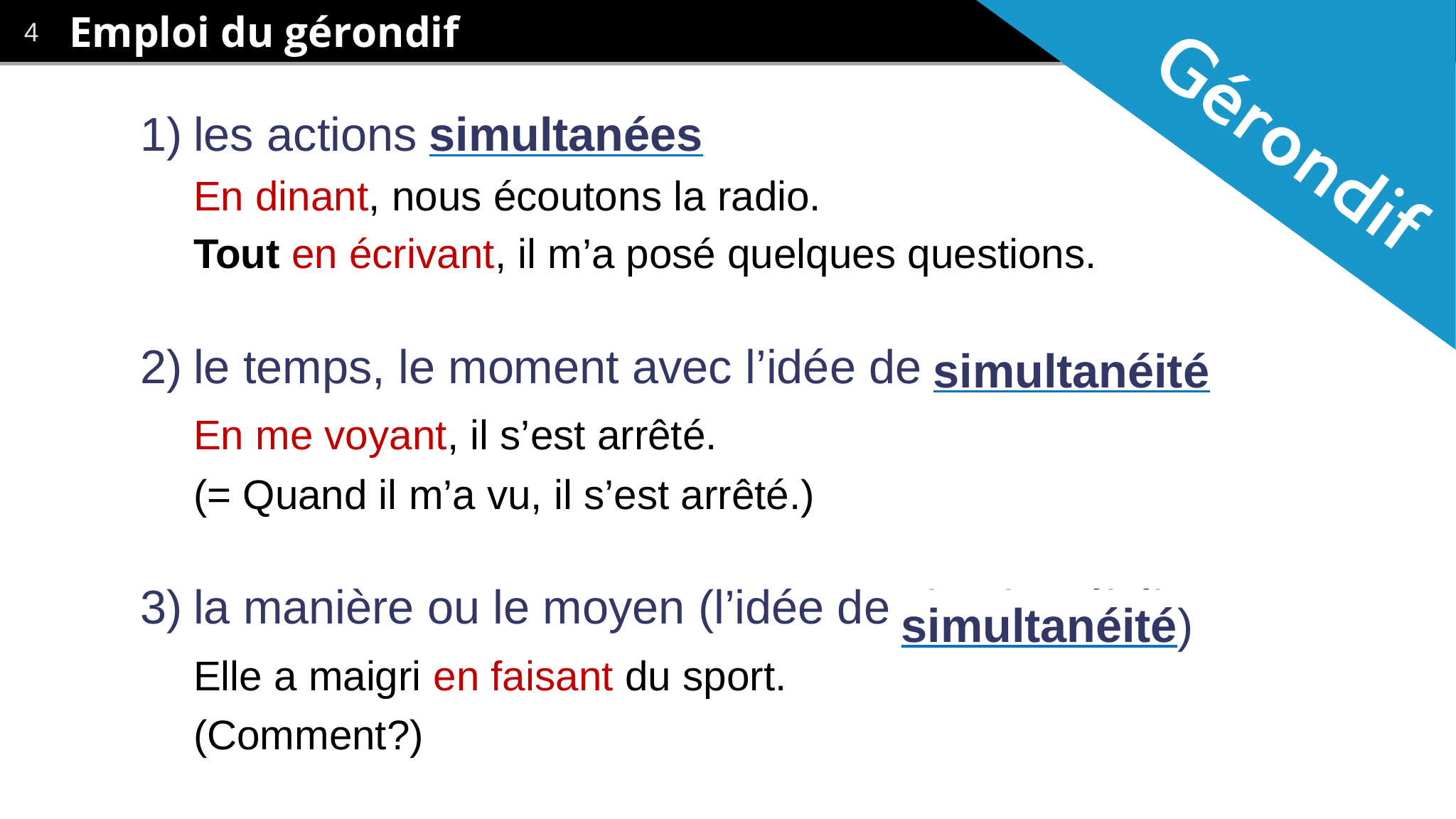

# Emploi du gérondif
Gérondif
les actions simultanées
	En dinant, nous écoutons la radio.
	Tout en écrivant, il m’a posé quelques questions.
le temps, le moment avec l’idée de simultanéité
	En me voyant, il s’est arrêté.
	(= Quand il m’a vu, il s’est arrêté.)
la manière ou le moyen (l’idée de simultanéité)
	Elle a maigri en faisant du sport.
	(Comment?)

simultanées
simultanéité
simultanéité)